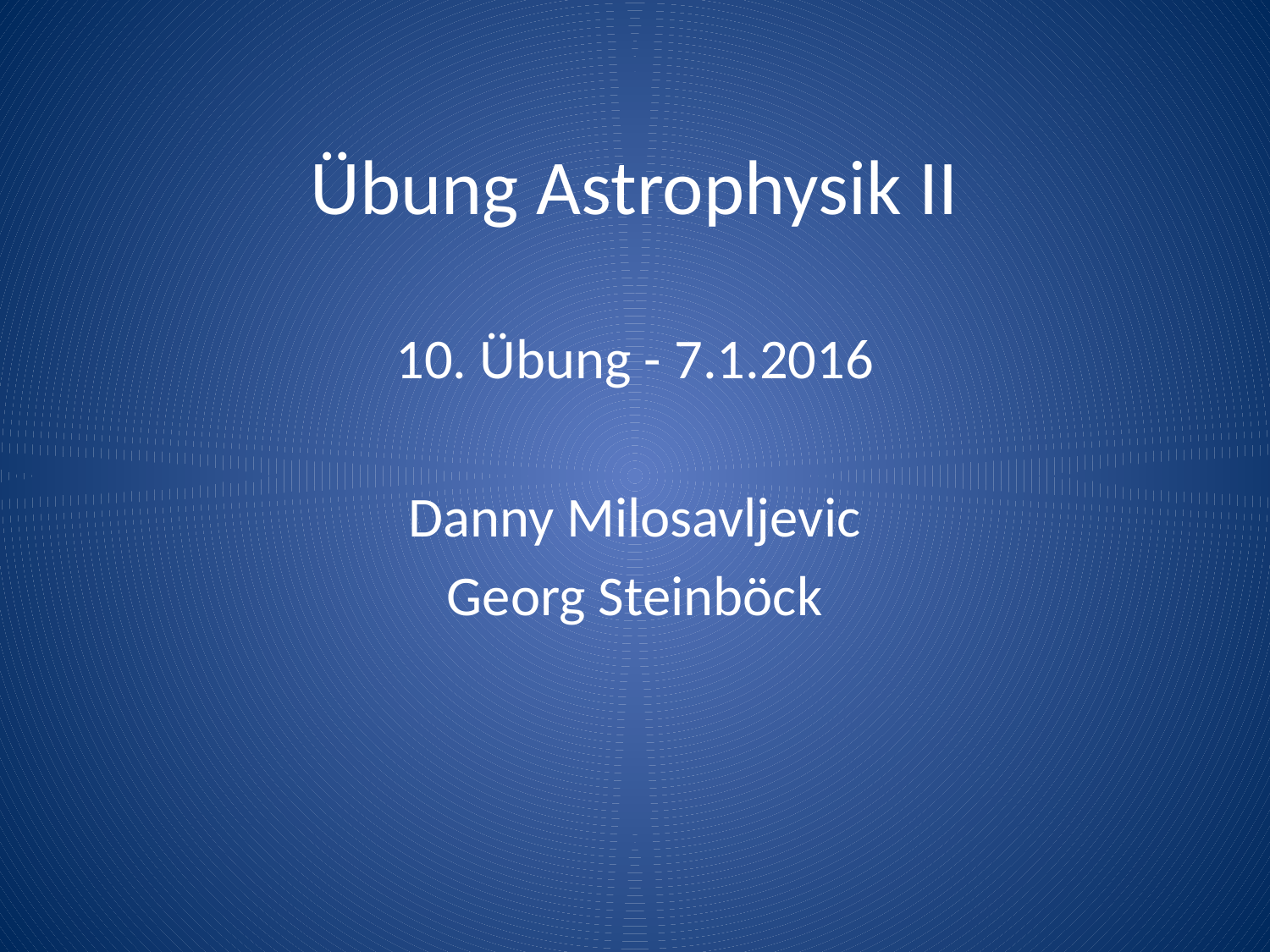

# Übung Astrophysik II
10. Übung - 7.1.2016

Danny Milosavljevic
Georg Steinböck